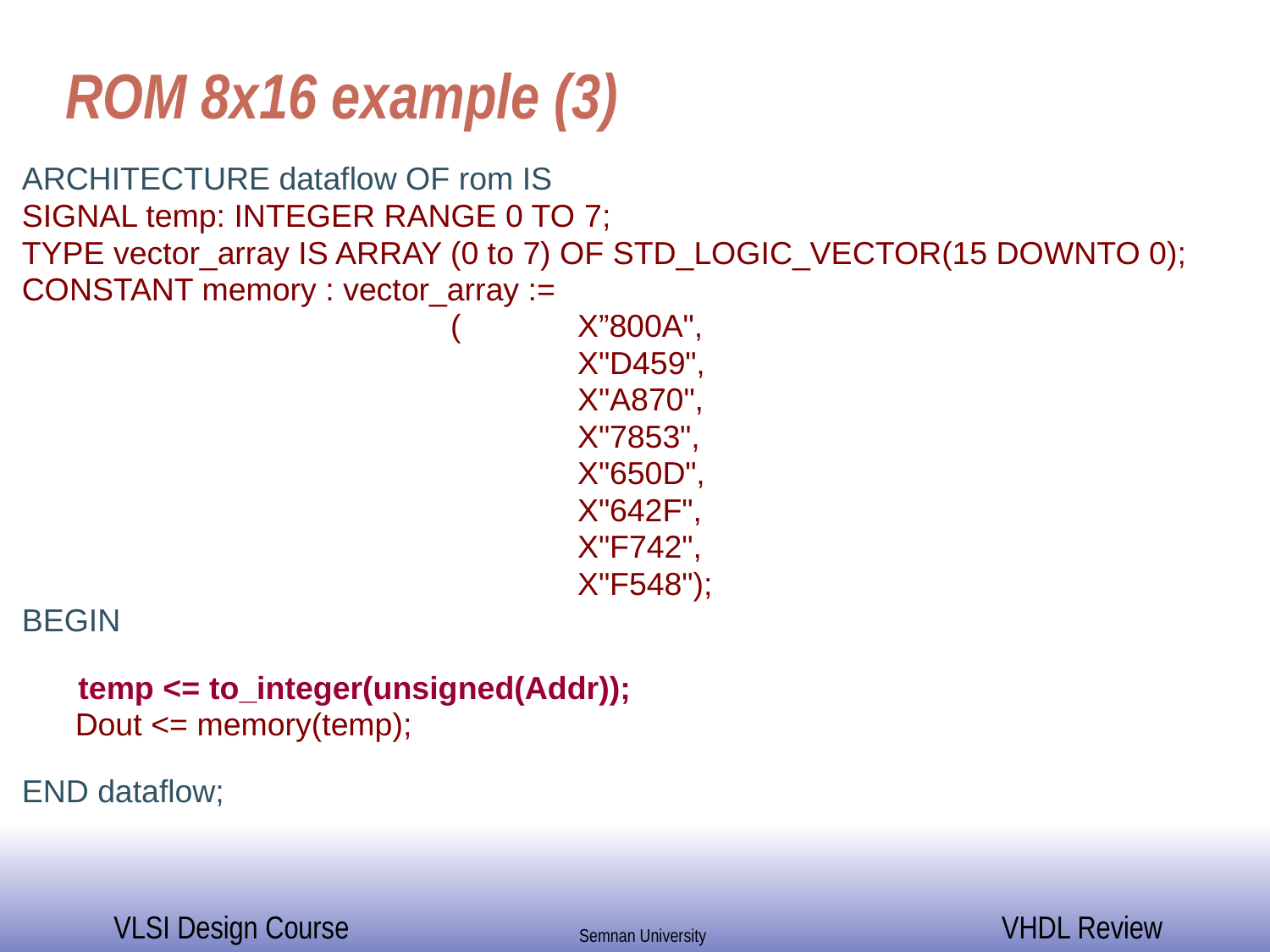

# ROM 8x16 example (3)
ARCHITECTURE dataflow OF rom IS
SIGNAL temp: INTEGER RANGE 0 TO 7;
TYPE vector_array IS ARRAY (0 to 7) OF STD_LOGIC_VECTOR(15 DOWNTO 0);
CONSTANT memory : vector_array :=
				(	X”800A",
					X"D459",
					X"A870",
					X"7853",
					X"650D",
					X"642F",
					X"F742",
					X"F548");
BEGIN
	 temp <= to_integer(unsigned(Addr));
      Dout <= memory(temp);
END dataflow;